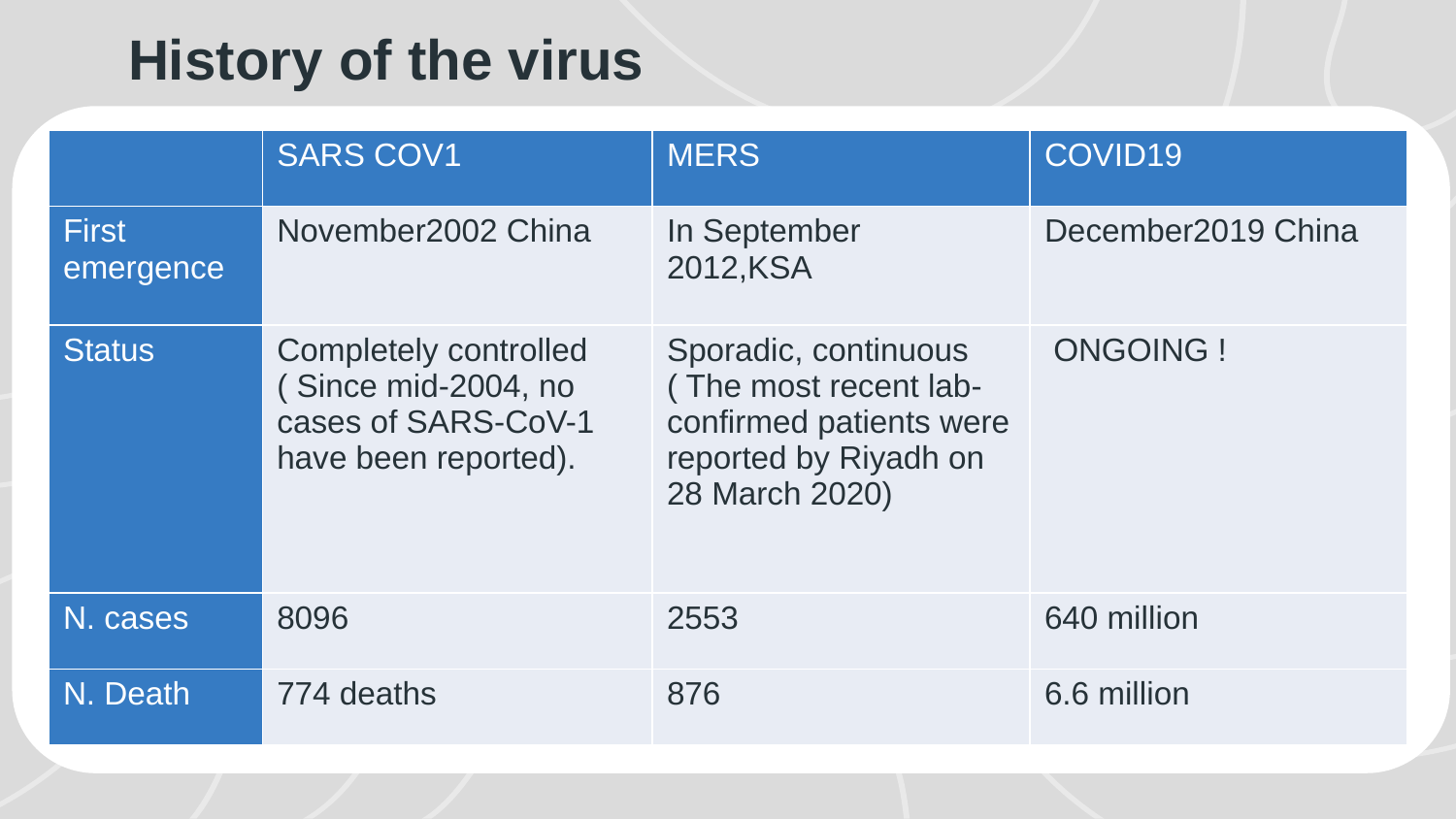

# History of the virus

|  | SARS COV1 | MERS | COVID19 |
| --- | --- | --- | --- |
| First emergence | November2002 China | In September 2012,KSA | December2019 China |
| Status | Completely controlled ( Since mid-2004, no cases of SARS-CoV-1 have been reported). | Sporadic, continuous ( The most recent lab-confirmed patients were reported by Riyadh on 28 March 2020) | ONGOING ! |
| N. cases | 8096 | 2553 | 640 million |
| N. Death | 774 deaths | 876 | 6.6 million |